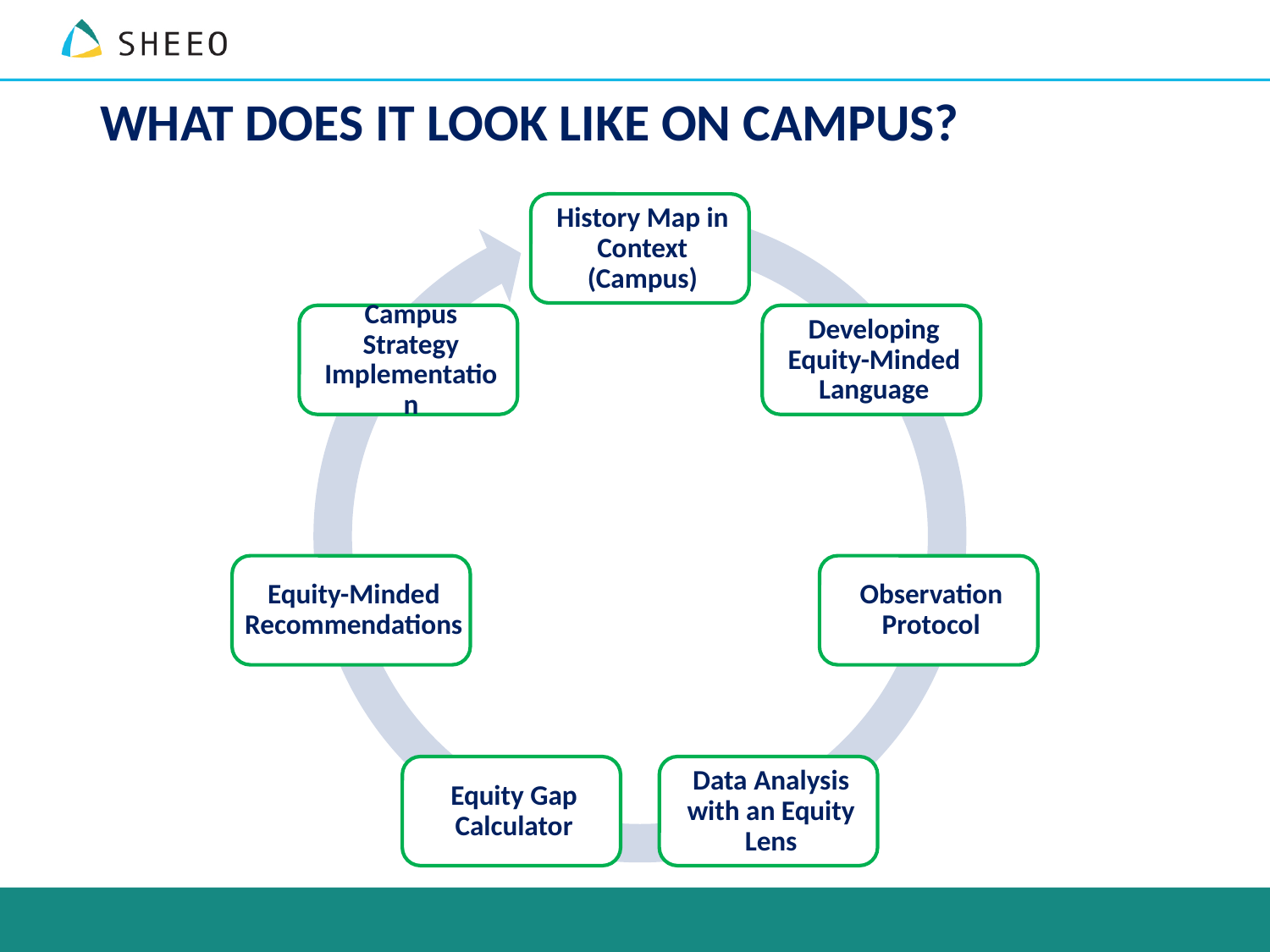

# WHAT DOES IT LOOK LIKE ON CAMPUS?
History Map in Context (Campus)
Developing Equity-Minded Language
Observation Protocol
Data Analysis with an Equity Lens
Equity Gap Calculator
Equity-Minded Recommendations
Campus Strategy Implementation